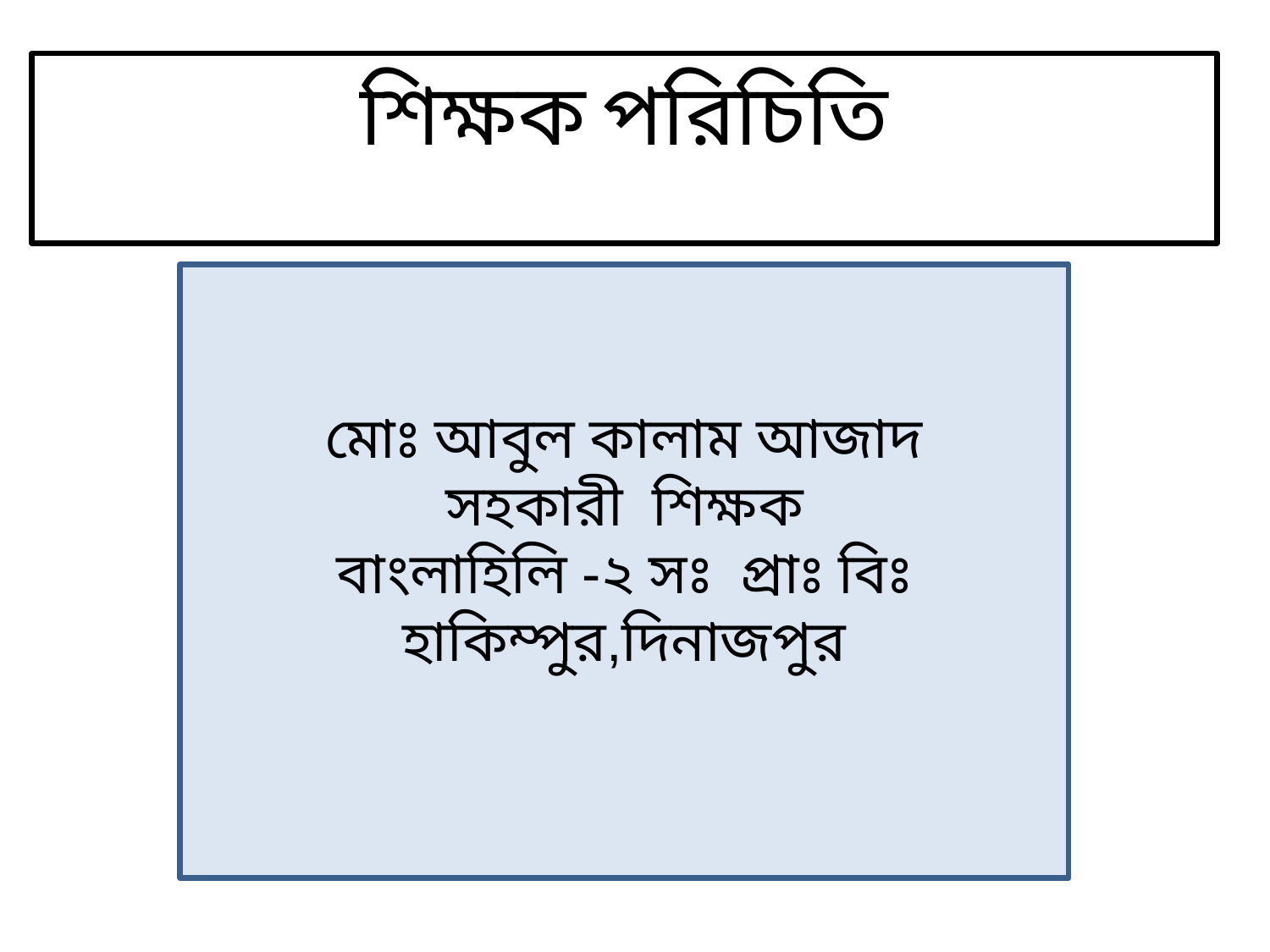

# শিক্ষক পরিচিতি
মোঃ আবুল কালাম আজাদ
সহকারী  শিক্ষক
বাংলাহিলি -২ সঃ  প্রাঃ বিঃ
হাকিম্পুর,দিনাজপুর